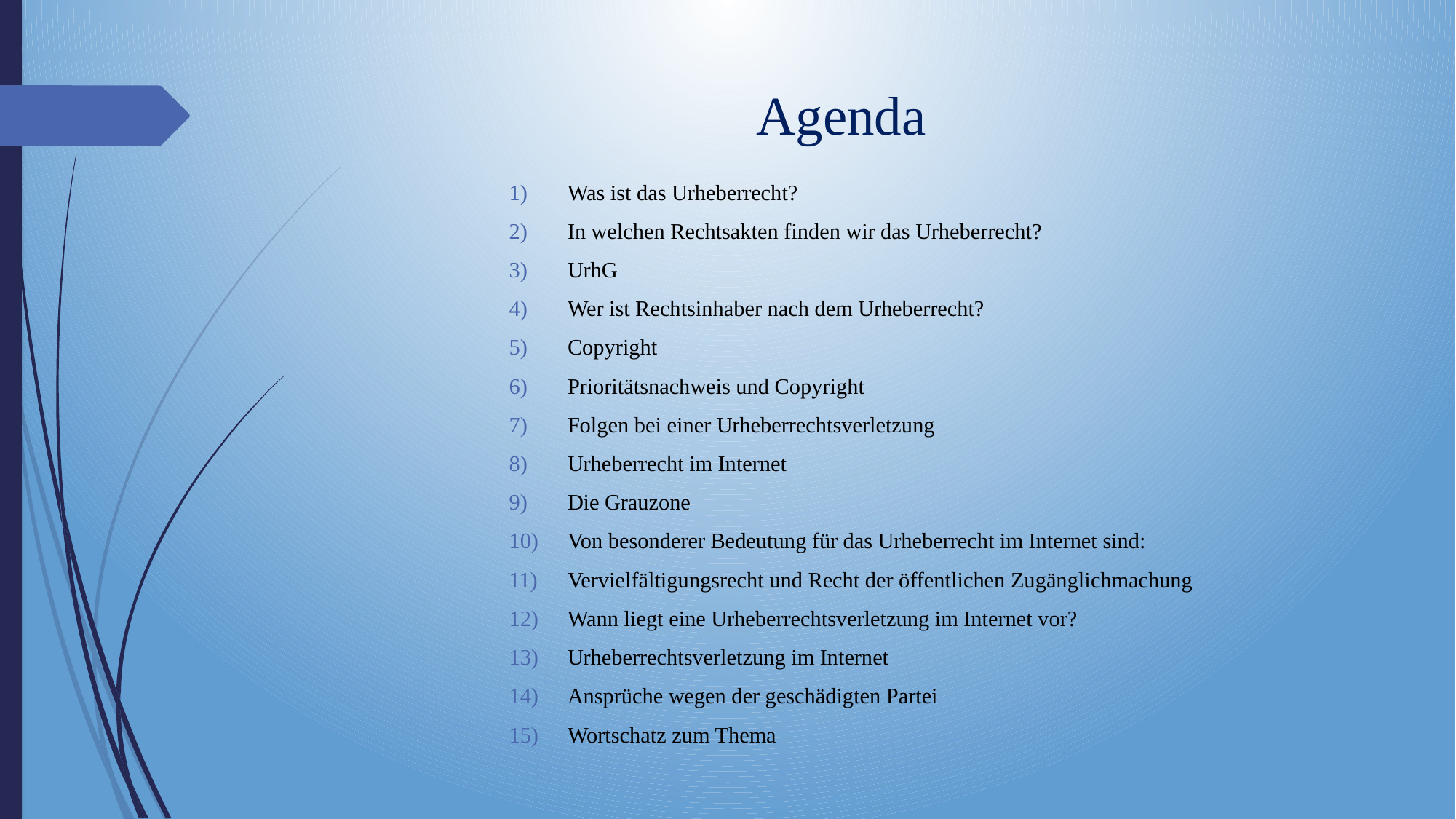

# Agenda
Was ist das Urheberrecht?
In welchen Rechtsakten finden wir das Urheberrecht?
UrhG
Wer ist Rechtsinhaber nach dem Urheberrecht?
Copyright
Prioritätsnachweis und Copyright
Folgen bei einer Urheberrechtsverletzung
Urheberrecht im Internet
Die Grauzone
Von besonderer Bedeutung für das Urheberrecht im Internet sind:
Vervielfältigungsrecht und Recht der öffentlichen Zugänglichmachung
Wann liegt eine Urheberrechtsverletzung im Internet vor?
Urheberrechtsverletzung im Internet
Ansprüche wegen der geschädigten Partei
Wortschatz zum Thema